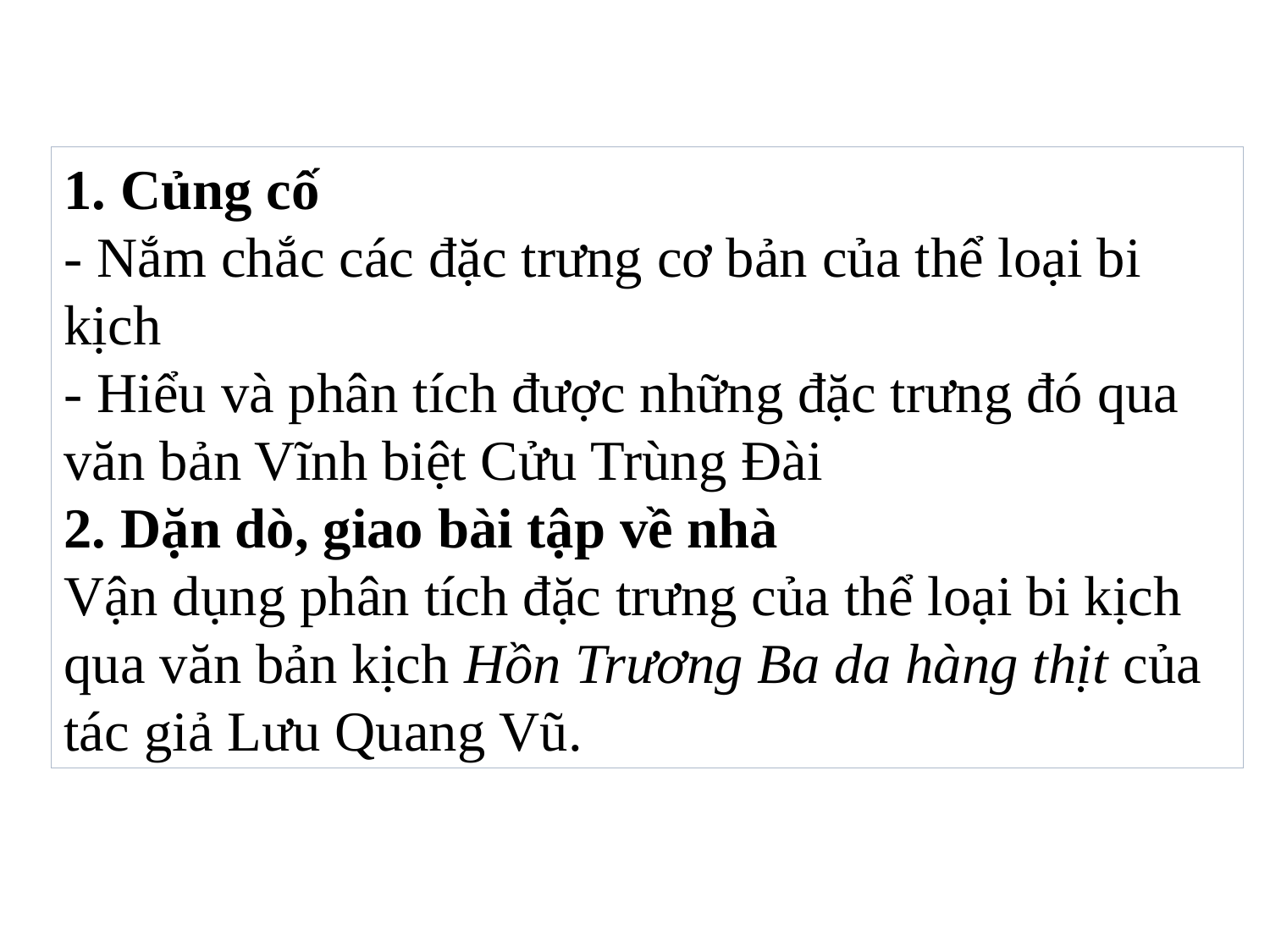

1. Củng cố
- Nắm chắc các đặc trưng cơ bản của thể loại bi kịch
- Hiểu và phân tích được những đặc trưng đó qua văn bản Vĩnh biệt Cửu Trùng Đài
2. Dặn dò, giao bài tập về nhà
Vận dụng phân tích đặc trưng của thể loại bi kịch qua văn bản kịch Hồn Trương Ba da hàng thịt của tác giả Lưu Quang Vũ.